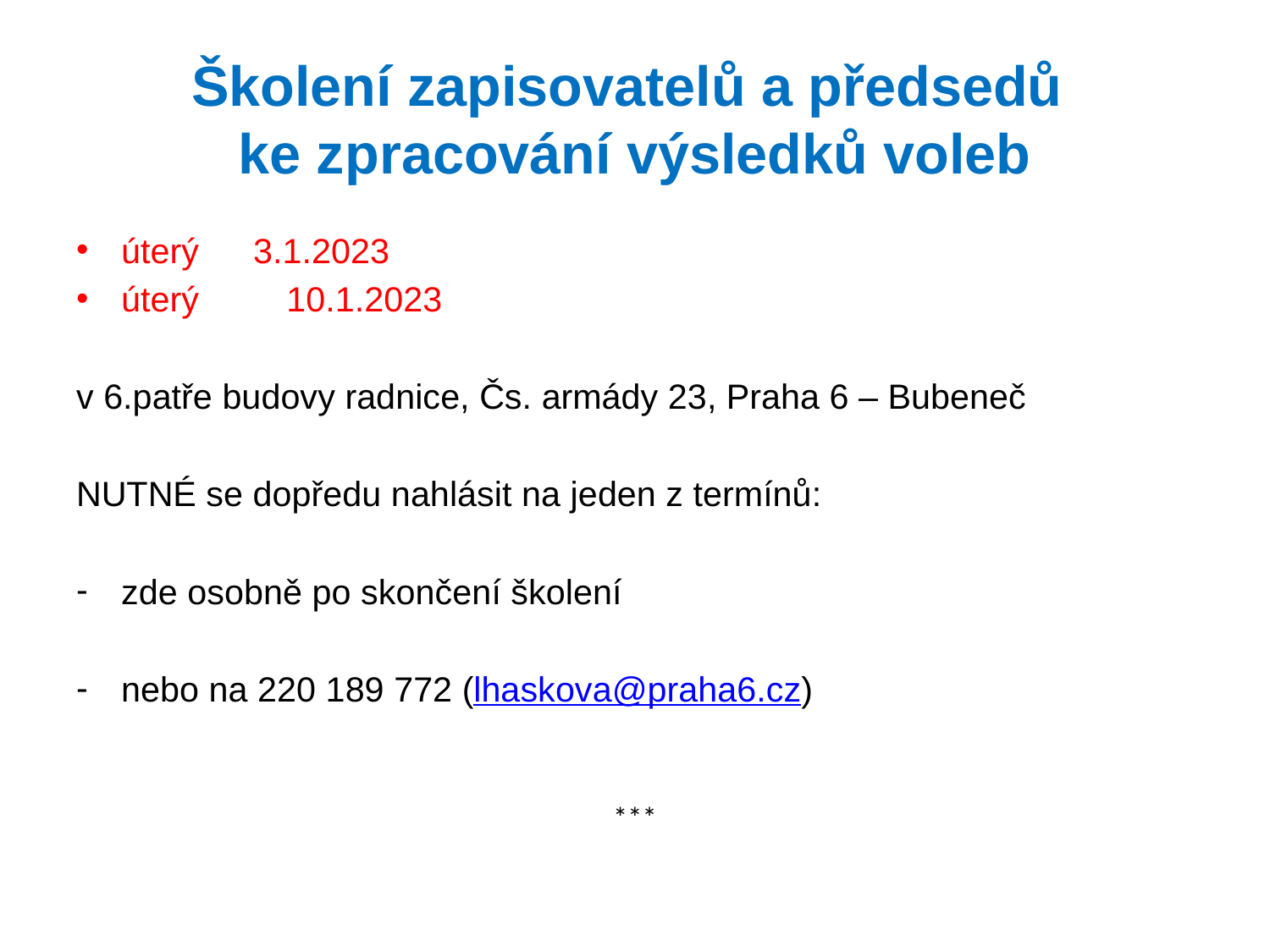

# Školení zapisovatelů a předsedů ke zpracování výsledků voleb
úterý     	3.1.2023
úterý         10.1.2023

v 6.patře budovy radnice, Čs. armády 23, Praha 6 – Bubeneč

NUTNÉ se dopředu nahlásit na jeden z termínů:

zde osobně po skončení školení

nebo na 220 189 772 (lhaskova@praha6.cz)

***